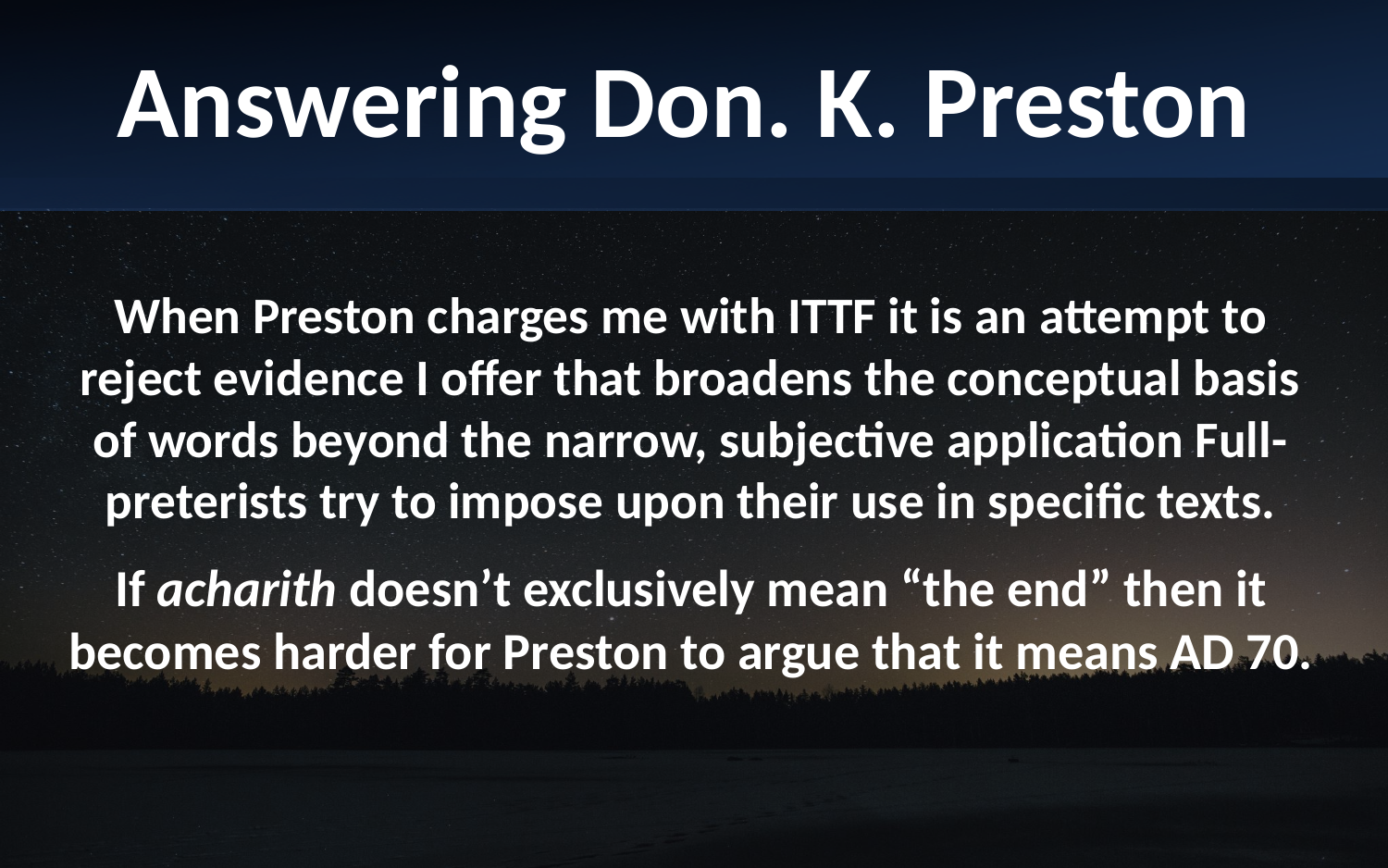

Answering Don. K. Preston
When Preston charges me with ITTF it is an attempt to reject evidence I offer that broadens the conceptual basis of words beyond the narrow, subjective application Full-preterists try to impose upon their use in specific texts.
If acharith doesn’t exclusively mean “the end” then it becomes harder for Preston to argue that it means AD 70.